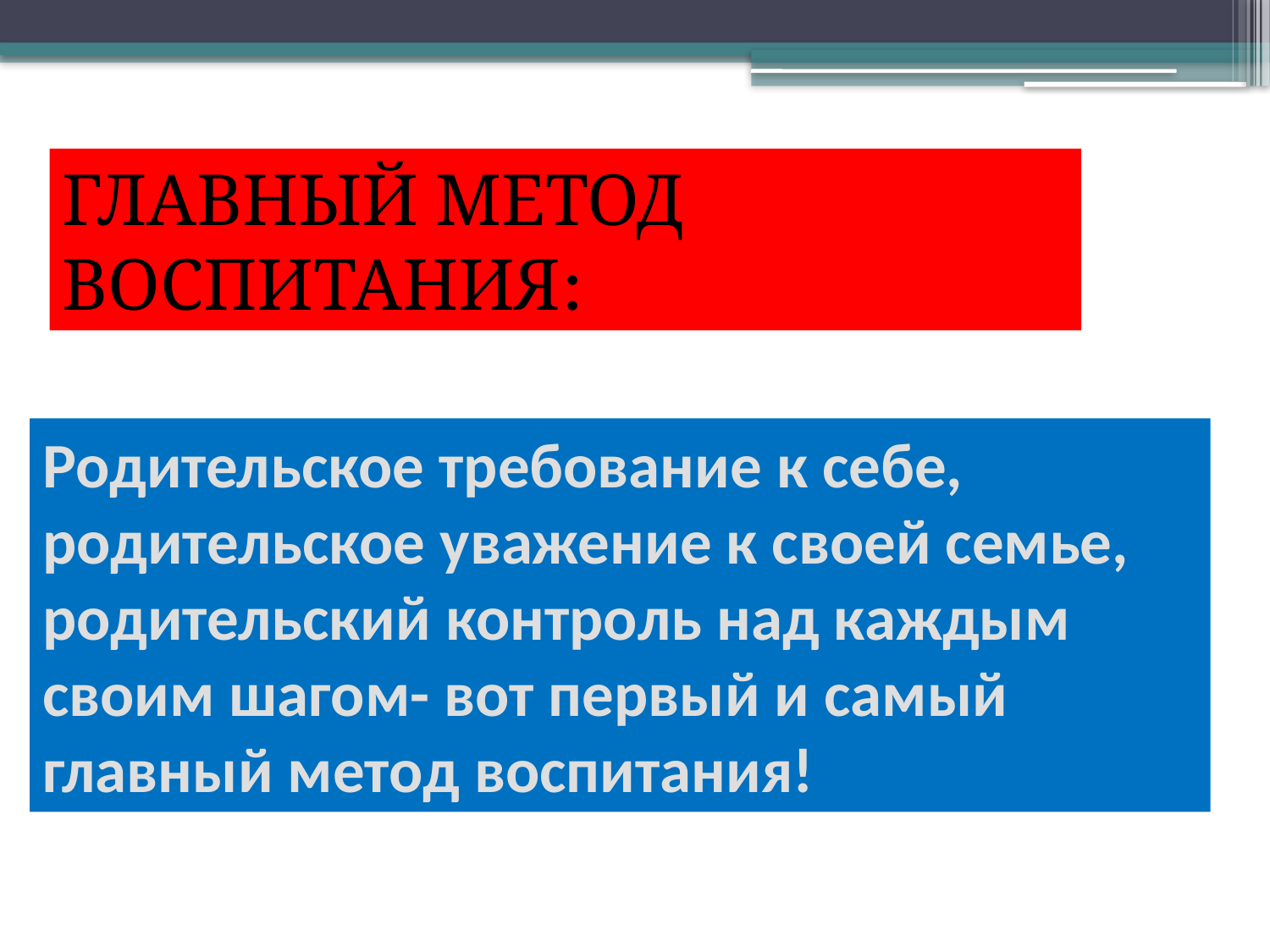

ГЛАВНЫЙ МЕТОД ВОСПИТАНИЯ:
Родительское требование к себе, родительское уважение к своей семье, родительский контроль над каждым своим шагом- вот первый и самый главный метод воспитания!